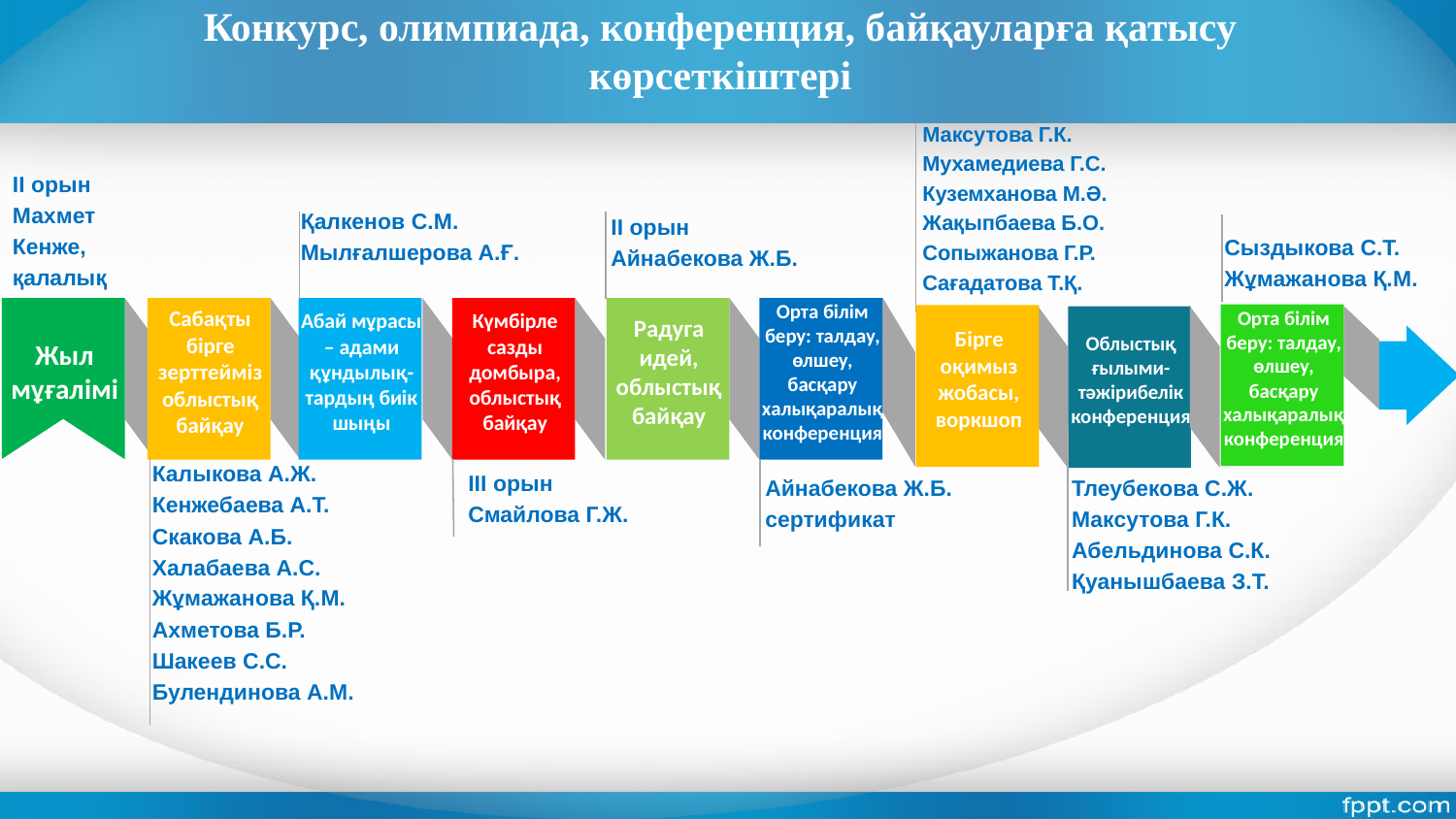

Конкурс, олимпиада, конференция, байқауларға қатысу көрсеткіштері
Максутова Г.К.
Мухамедиева Г.С.
Куземханова М.Ә.
Жақыпбаева Б.О.
Сопыжанова Г.Р.
Сағадатова Т.Қ.

ІІ орын
Махмет
Кенже,
қалалық

Қалкенов С.М.
Мылғалшерова А.Ғ.

ІІ орын
Айнабекова Ж.Б.

Сыздыкова С.Т.
Жұмажанова Қ.М.

Жыл мұғалімі

Сабақты бірге зерттейміз облыстық байқау

Абай мұрасы – адами құндылық-тардың биік шыңы

Күмбірле сазды домбыра, облыстық байқау

Радуга идей, облыстық байқау

Орта білім беру: талдау, өлшеу, басқару халықаралық конференция

Орта білім беру: талдау, өлшеу, басқару халықаралық конференция

Бірге оқимыз жобасы, воркшоп

Облыстық ғылыми-тәжірибелік конференция

Калыкова А.Ж.
Кенжебаева А.Т.
Скакова А.Б.
Халабаева А.С.
Жұмажанова Қ.М.
Ахметова Б.Р.
Шакеев С.С.
Булендинова А.М.

ІІІ орын
Смайлова Г.Ж.
Айнабекова Ж.Б.
сертификат

Тлеубекова С.Ж.
Максутова Г.К.
Абельдинова С.К.
Қуанышбаева З.Т.